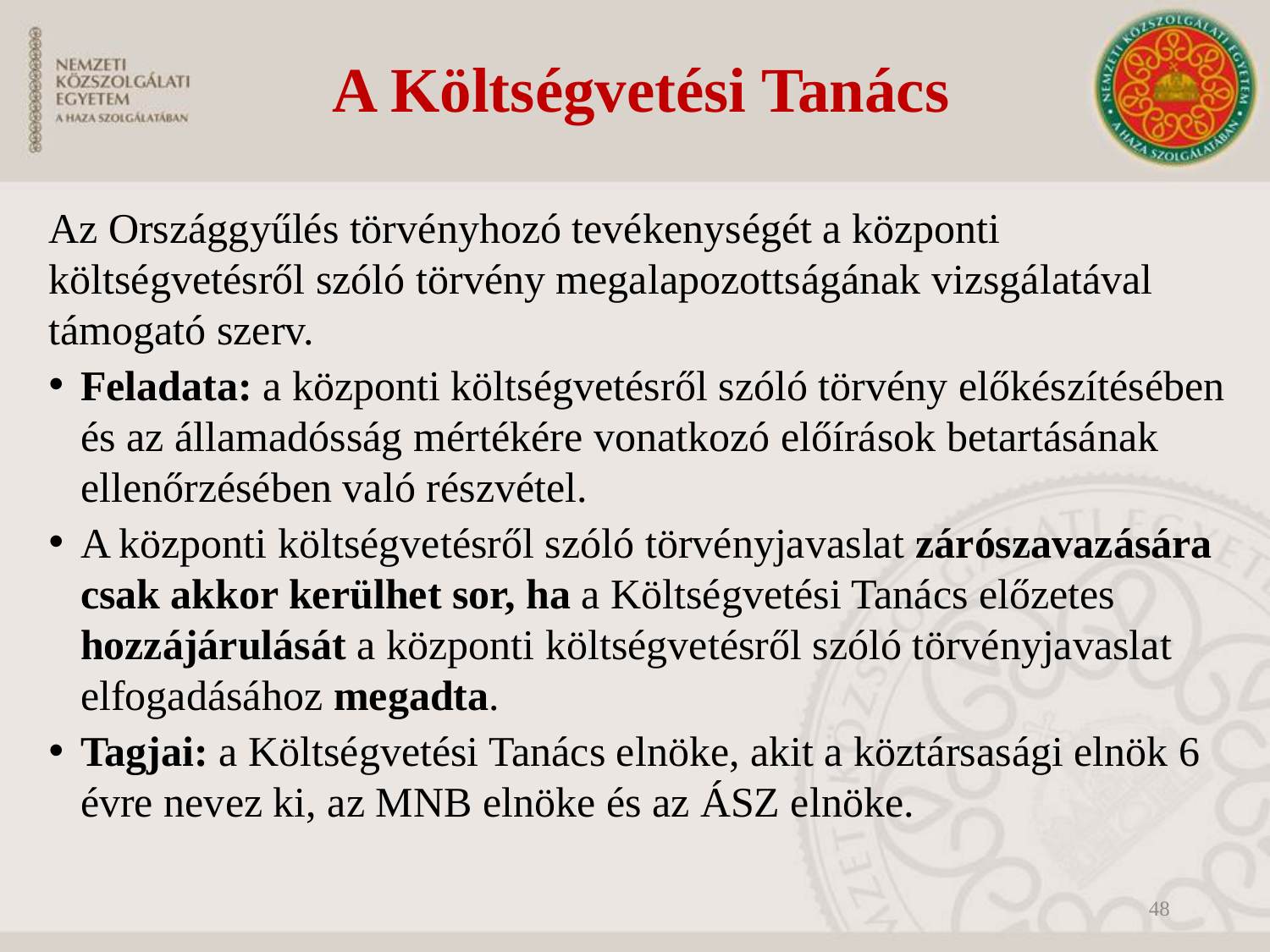

# A Költségvetési Tanács
Az Országgyűlés törvényhozó tevékenységét a központi költségvetésről szóló törvény megalapozottságának vizsgálatával támogató szerv.
Feladata: a központi költségvetésről szóló törvény előkészítésében és az államadósság mértékére vonatkozó előírások betartásának ellenőrzésében való részvétel.
A központi költségvetésről szóló törvényjavaslat zárószavazására csak akkor kerülhet sor, ha a Költségvetési Tanács előzetes hozzájárulását a központi költségvetésről szóló törvényjavaslat elfogadásához megadta.
Tagjai: a Költségvetési Tanács elnöke, akit a köztársasági elnök 6 évre nevez ki, az MNB elnöke és az ÁSZ elnöke.

48